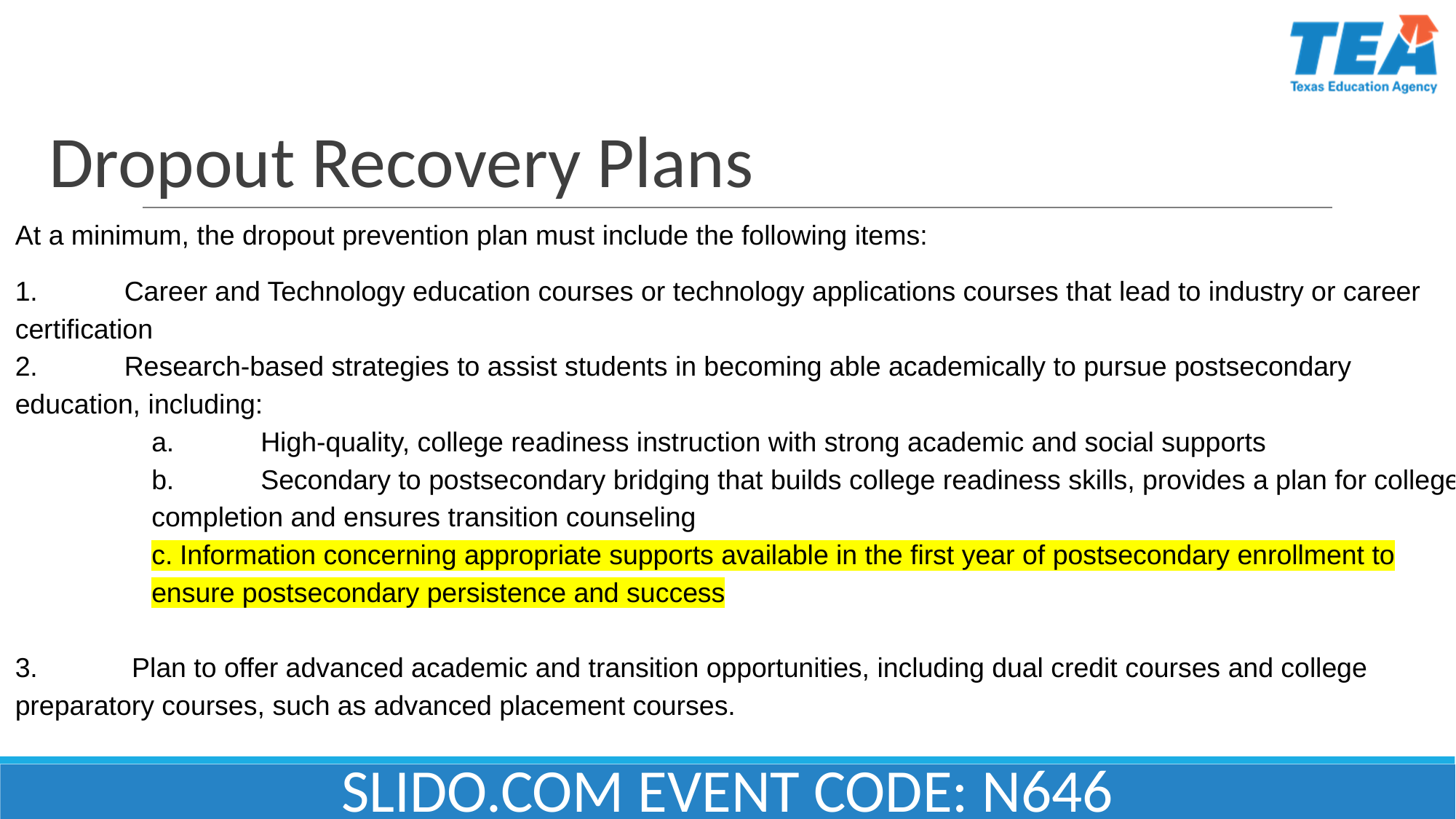

# Dropout Recovery Plans
At a minimum, the dropout prevention plan must include the following items:
1.	Career and Technology education courses or technology applications courses that lead to industry or career certification
2.	Research-based strategies to assist students in becoming able academically to pursue postsecondary education, including:
a.	High-quality, college readiness instruction with strong academic and social supports
b.	Secondary to postsecondary bridging that builds college readiness skills, provides a plan for college completion and ensures transition counseling
c. Information concerning appropriate supports available in the first year of postsecondary enrollment to ensure postsecondary persistence and success

3.	 Plan to offer advanced academic and transition opportunities, including dual credit courses and college preparatory courses, such as advanced placement courses.

SLIDO.COM EVENT CODE: N646